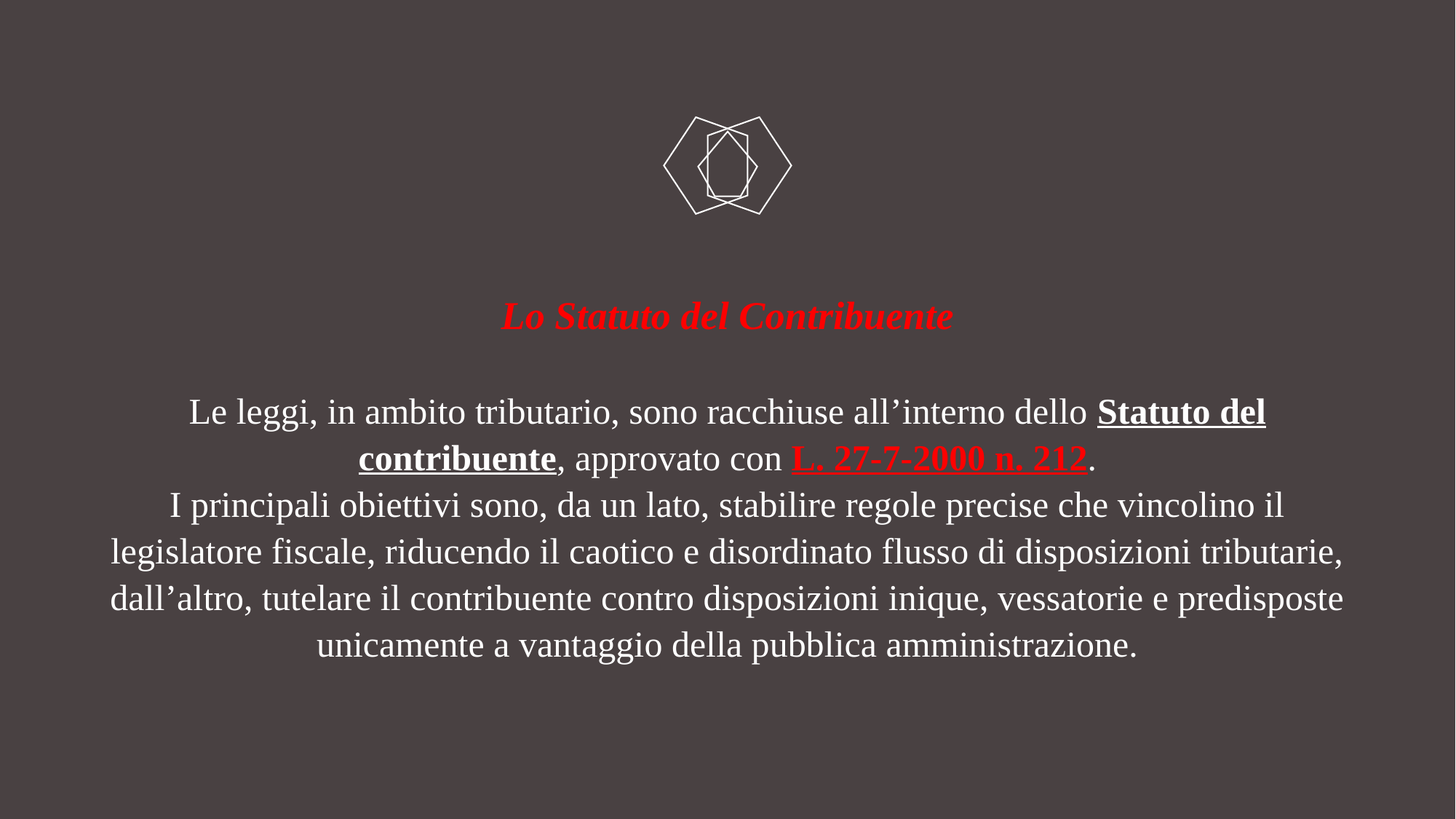

# Lo Statuto del Contribuente Le leggi, in ambito tributario, sono racchiuse all’interno dello Statuto del contribuente, approvato con L. 27-7-2000 n. 212. I principali obiettivi sono, da un lato, stabilire regole precise che vincolino il legislatore fiscale, riducendo il caotico e disordinato flusso di disposizioni tributarie, dall’altro, tutelare il contribuente contro disposizioni inique, vessatorie e predisposte unicamente a vantaggio della pubblica amministrazione.